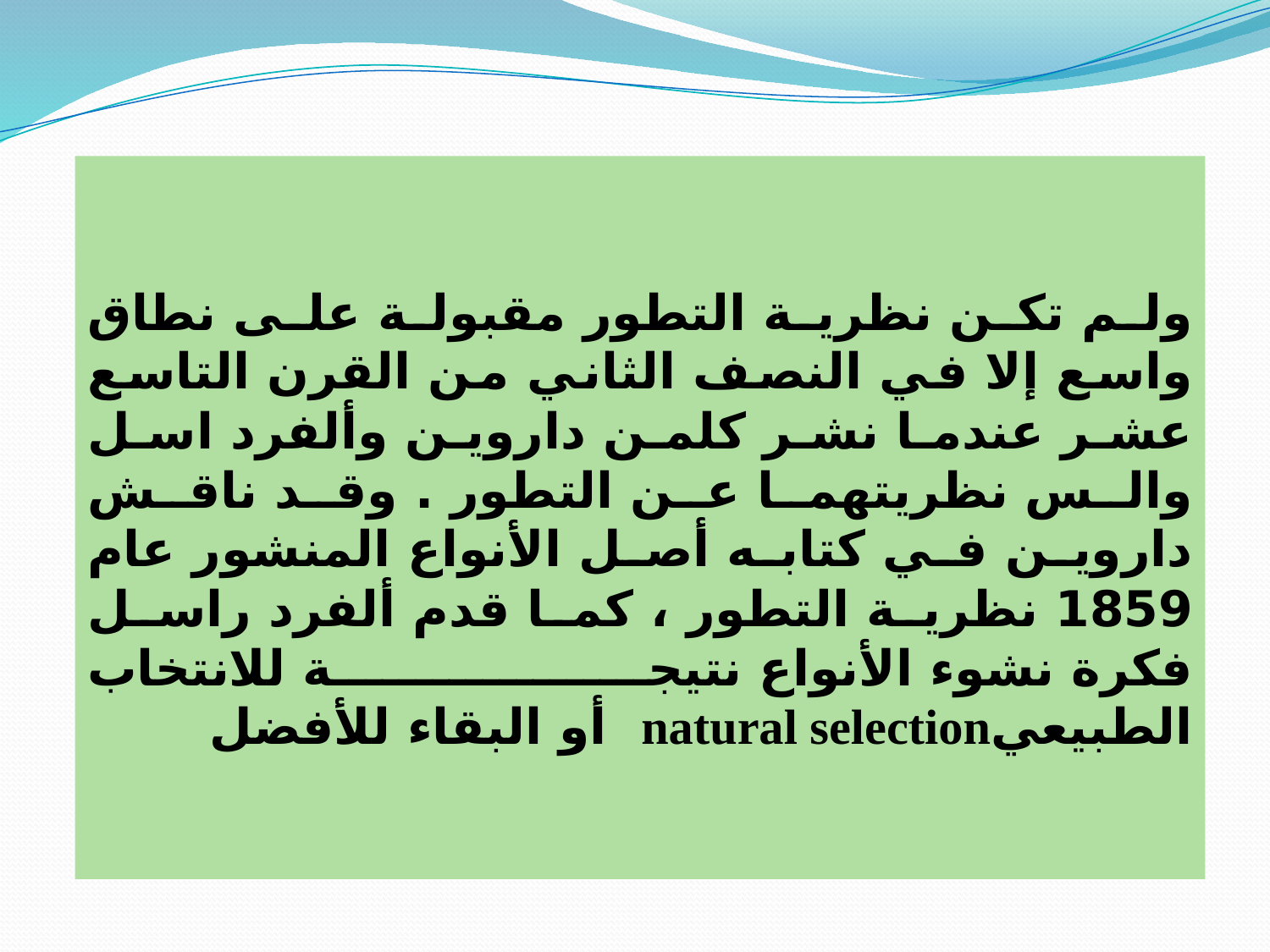

ولم تكن نظرية التطور مقبولة على نطاق واسع إلا في النصف الثاني من القرن التاسع عشر عندما نشر كلمن داروين وألفرد اسل والس نظريتهما عن التطور . وقد ناقش داروين في كتابه أصل الأنواع المنشور عام 1859 نظرية التطور ، كما قدم ألفرد راسل فكرة نشوء الأنواع نتيجة للانتخاب الطبيعيnatural selection  أو البقاء للأفضل